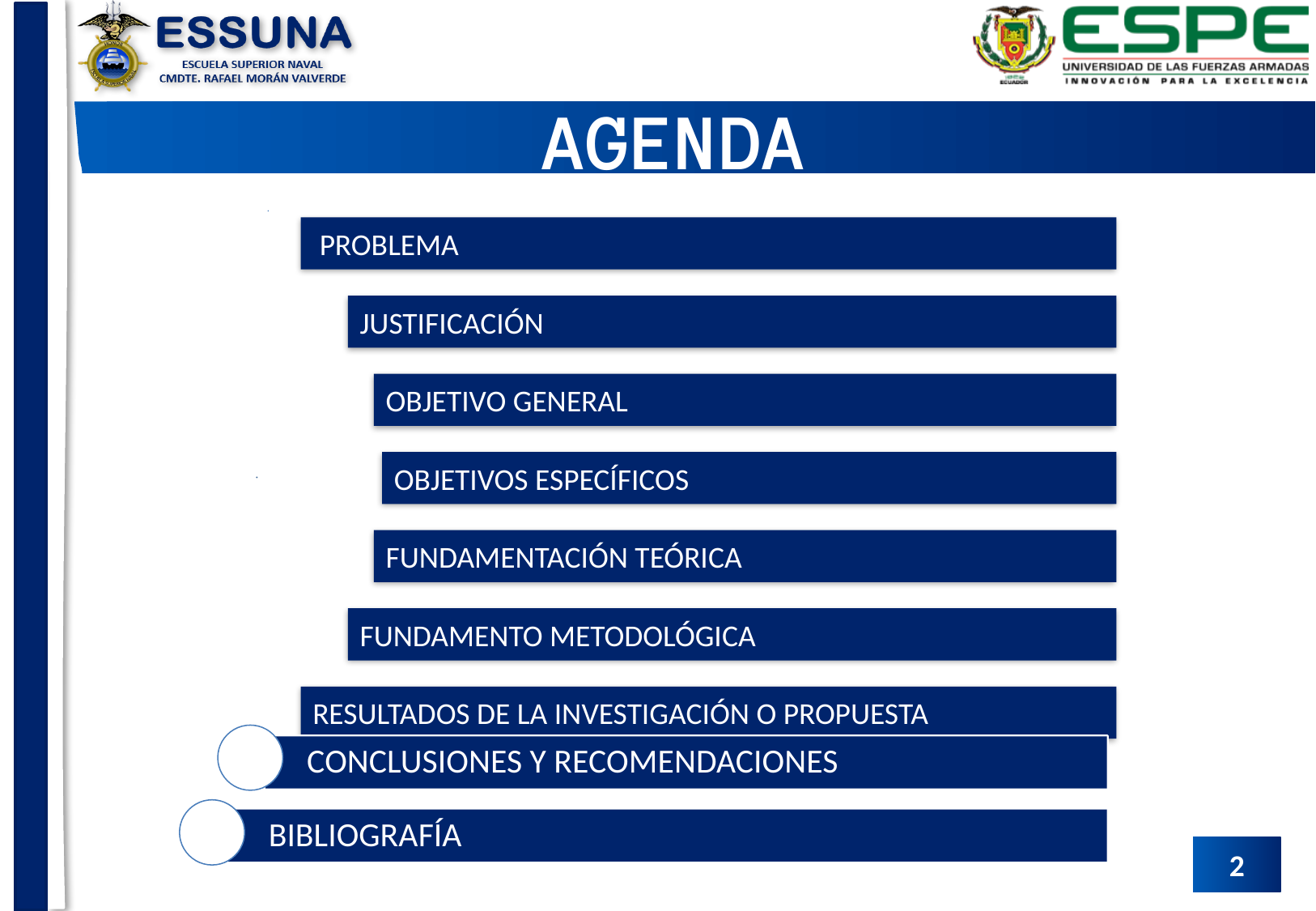

AGENDA
 PROBLEMA
JUSTIFICACIÓN
OBJETIVOS ESPECÍFICOS
OBJETIVO GENERAL
FUNDAMENTACIÓN TEÓRICA
FUNDAMENTO METODOLÓGICA
RESULTADOS DE LA INVESTIGACIÓN O PROPUESTA

CONCLUSIONES Y RECOMENDACIONES

BIBLIOGRAFÍA

2